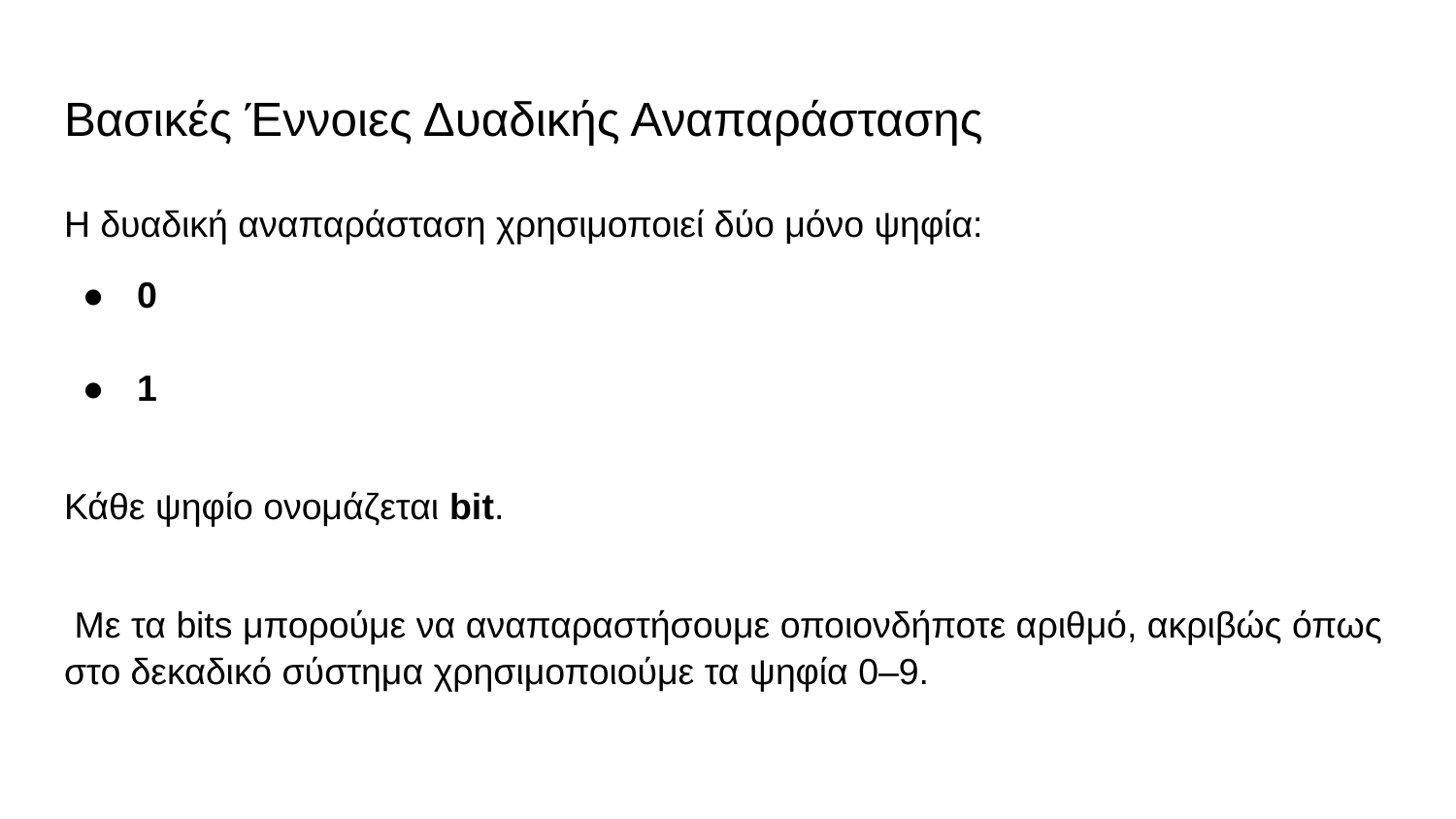

# Βασικές Έννοιες Δυαδικής Αναπαράστασης
Η δυαδική αναπαράσταση χρησιμοποιεί δύο μόνο ψηφία:
0
1
Κάθε ψηφίο ονομάζεται bit.
 Με τα bits μπορούμε να αναπαραστήσουμε οποιονδήποτε αριθμό, ακριβώς όπως στο δεκαδικό σύστημα χρησιμοποιούμε τα ψηφία 0–9.